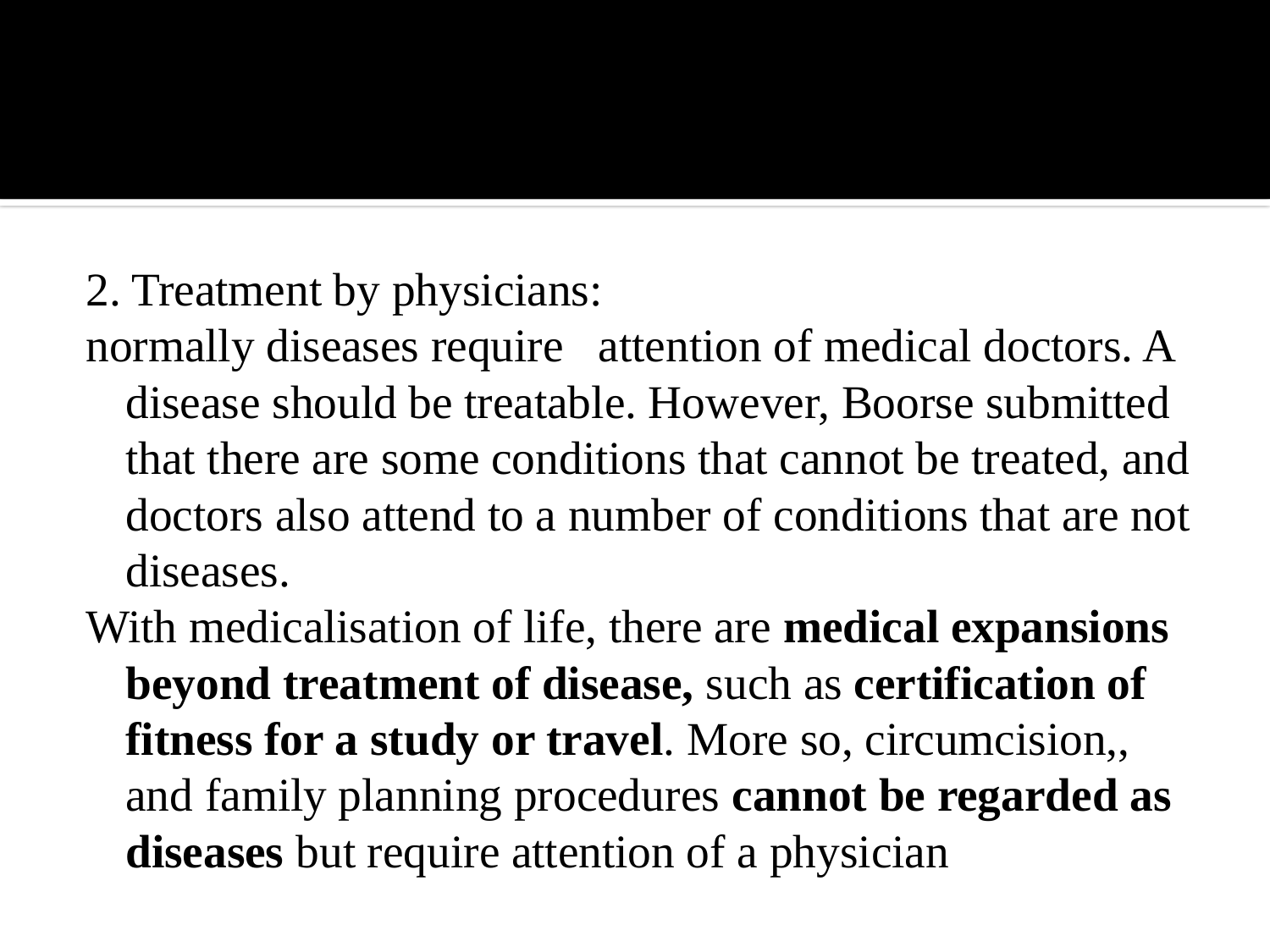

#
2. Treatment by physicians:
normally diseases require   attention of medical doctors. A disease should be treatable. However, Boorse submitted that there are some conditions that cannot be treated, and doctors also attend to a number of conditions that are not diseases.
With medicalisation of life, there are medical expansions beyond treatment of disease, such as certification of fitness for a study or travel. More so, circumcision,, and family planning procedures cannot be regarded as diseases but require attention of a physician